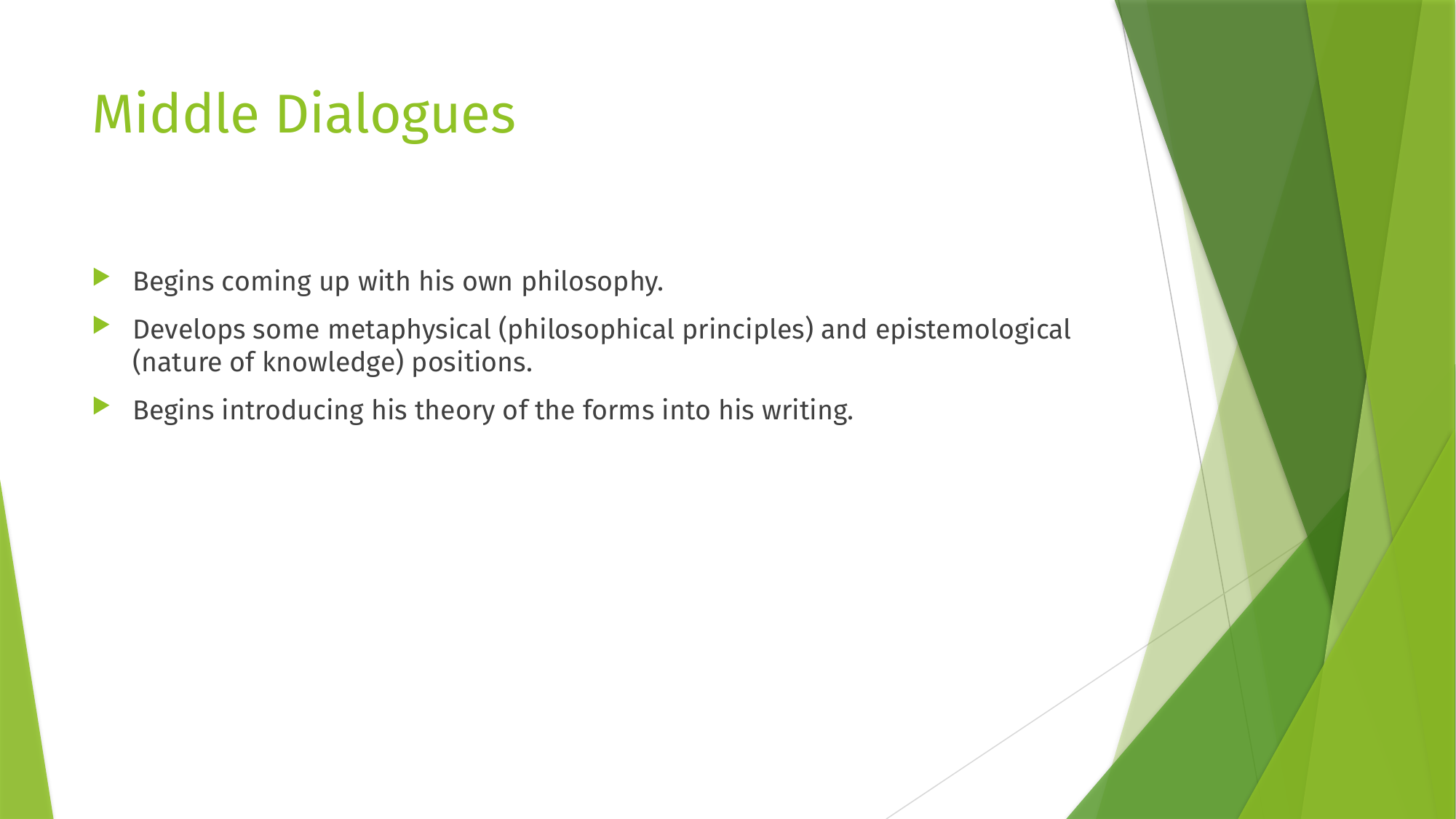

# Middle Dialogues
Begins coming up with his own philosophy.
Develops some metaphysical (philosophical principles) and epistemological (nature of knowledge) positions.
Begins introducing his theory of the forms into his writing.